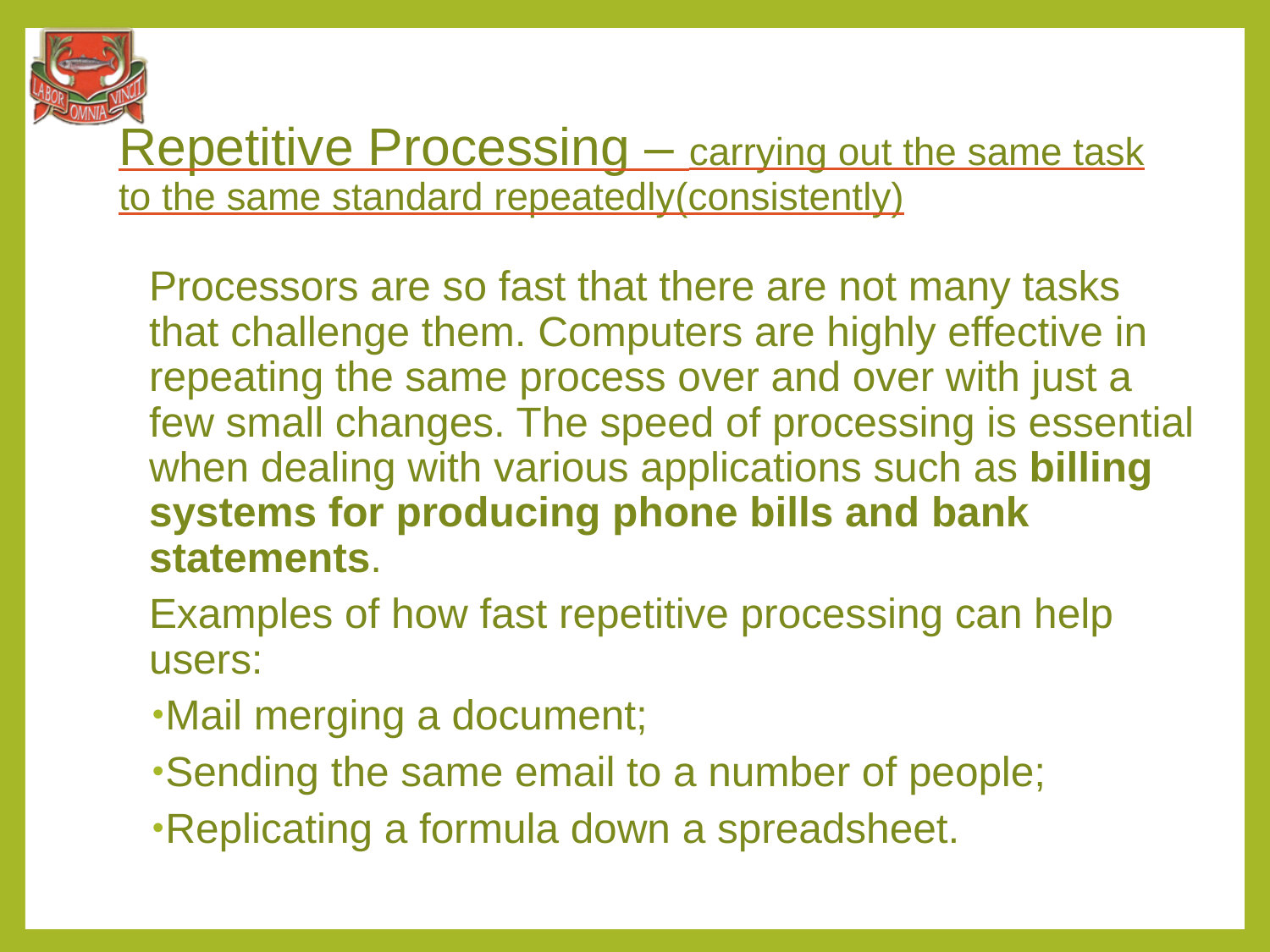

# Repetitive Processing – carrying out the same task to the same standard repeatedly(consistently)
Processors are so fast that there are not many tasks that challenge them. Computers are highly effective in repeating the same process over and over with just a few small changes. The speed of processing is essential when dealing with various applications such as billing systems for producing phone bills and bank statements.
Examples of how fast repetitive processing can help users:
Mail merging a document;
Sending the same email to a number of people;
Replicating a formula down a spreadsheet.